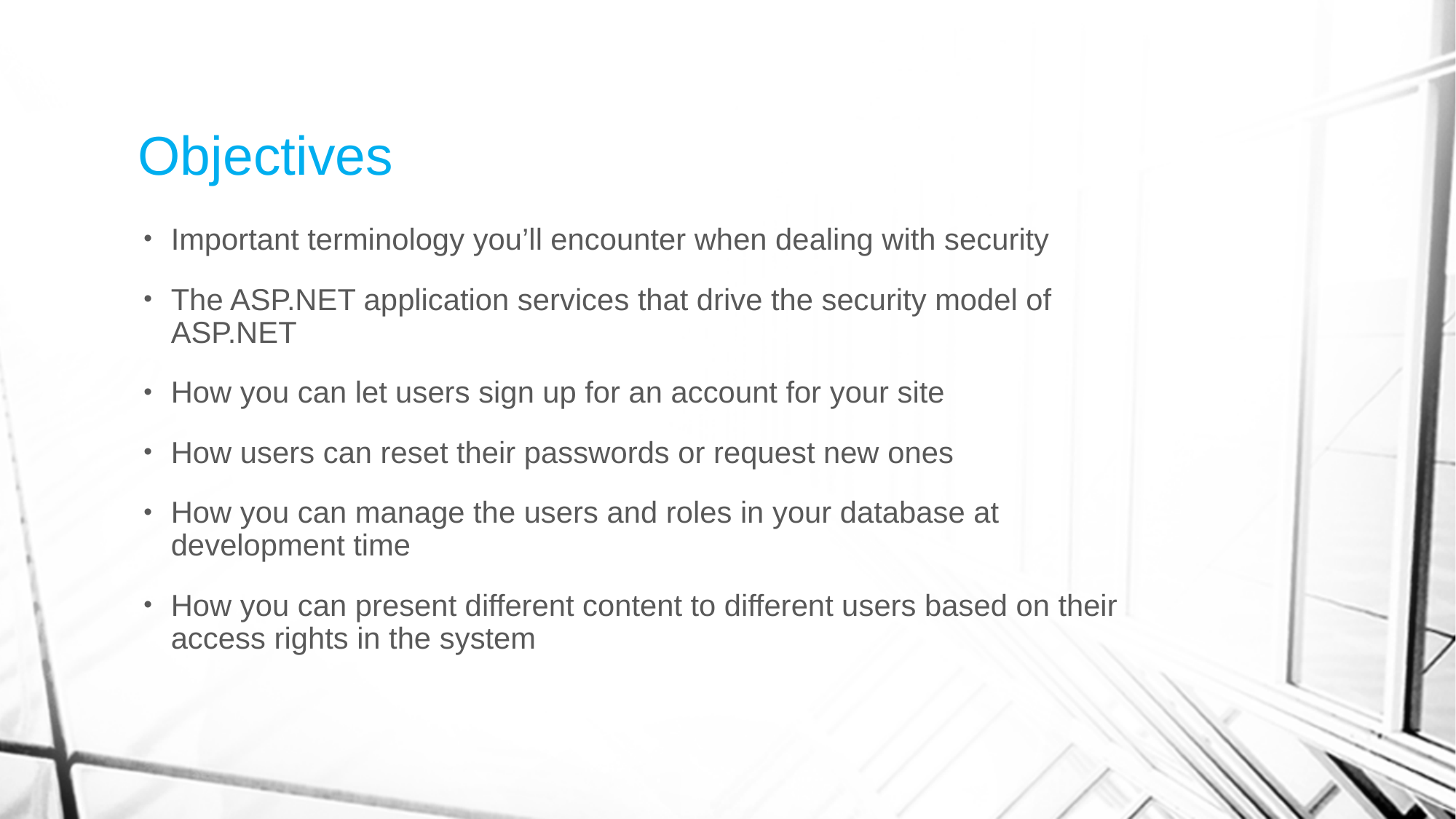

# Objectives
Important terminology you’ll encounter when dealing with security
The ASP.NET application services that drive the security model of ASP.NET
How you can let users sign up for an account for your site
How users can reset their passwords or request new ones
How you can manage the users and roles in your database at development time
How you can present different content to different users based on their access rights in the system